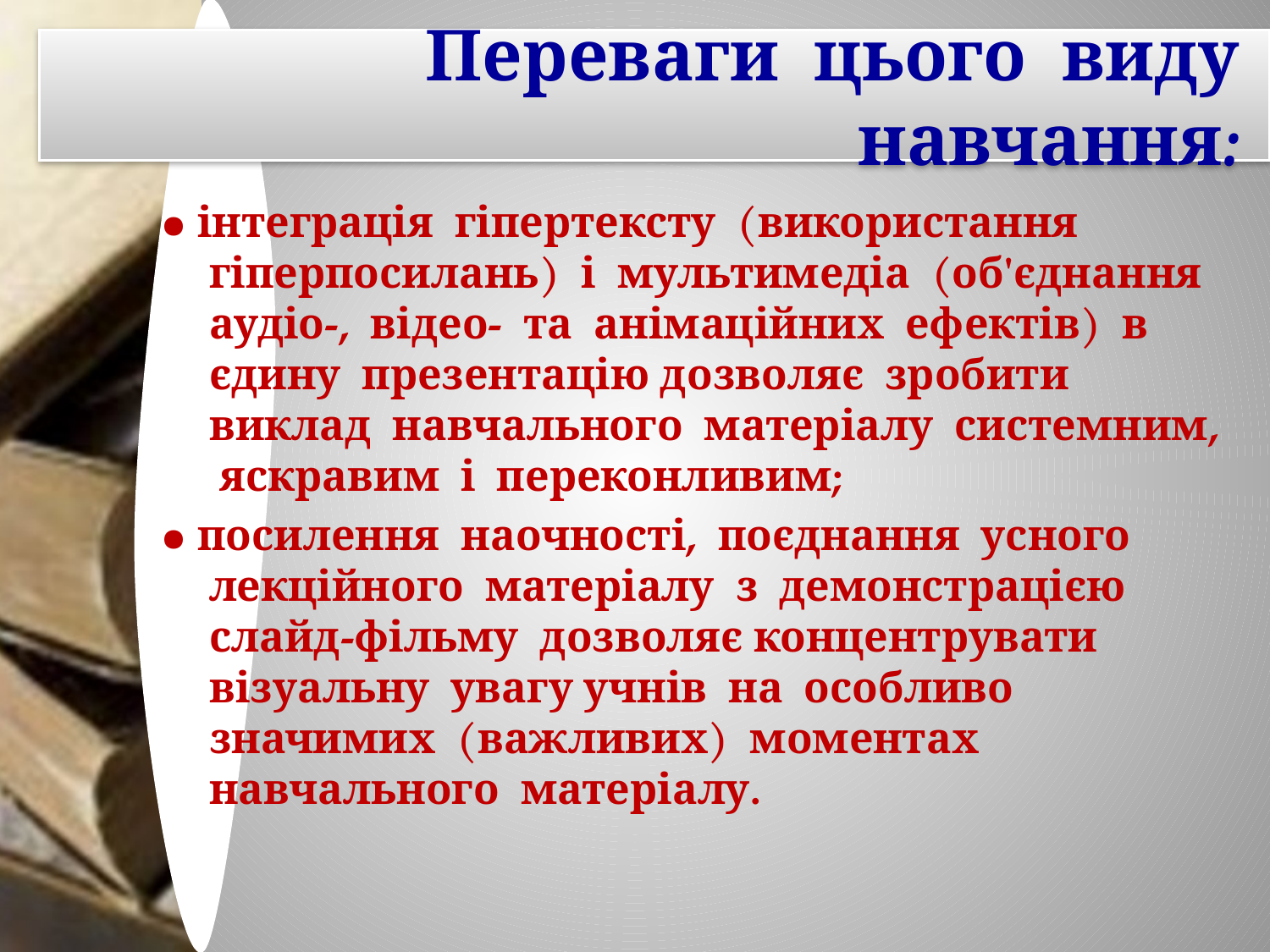

# Переваги  цього  виду  навчання:
• інтеграція  гіпертексту  (використання  гіперпосилань)  і  мультимедіа  (об'єднання  аудіо-,  відео-  та  анімаційних  ефектів)  в  єдину  презентацію дозволяє  зробити  виклад  навчального  матеріалу  системним,  яскравим  і  переконливим;
• посилення  наочності,  поєднання  усного лекційного  матеріалу  з  демонстрацією  слайд-фільму  дозволяє концентрувати  візуальну  увагу учнів  на  особливо значимих  (важливих)  моментах  навчального  матеріалу.